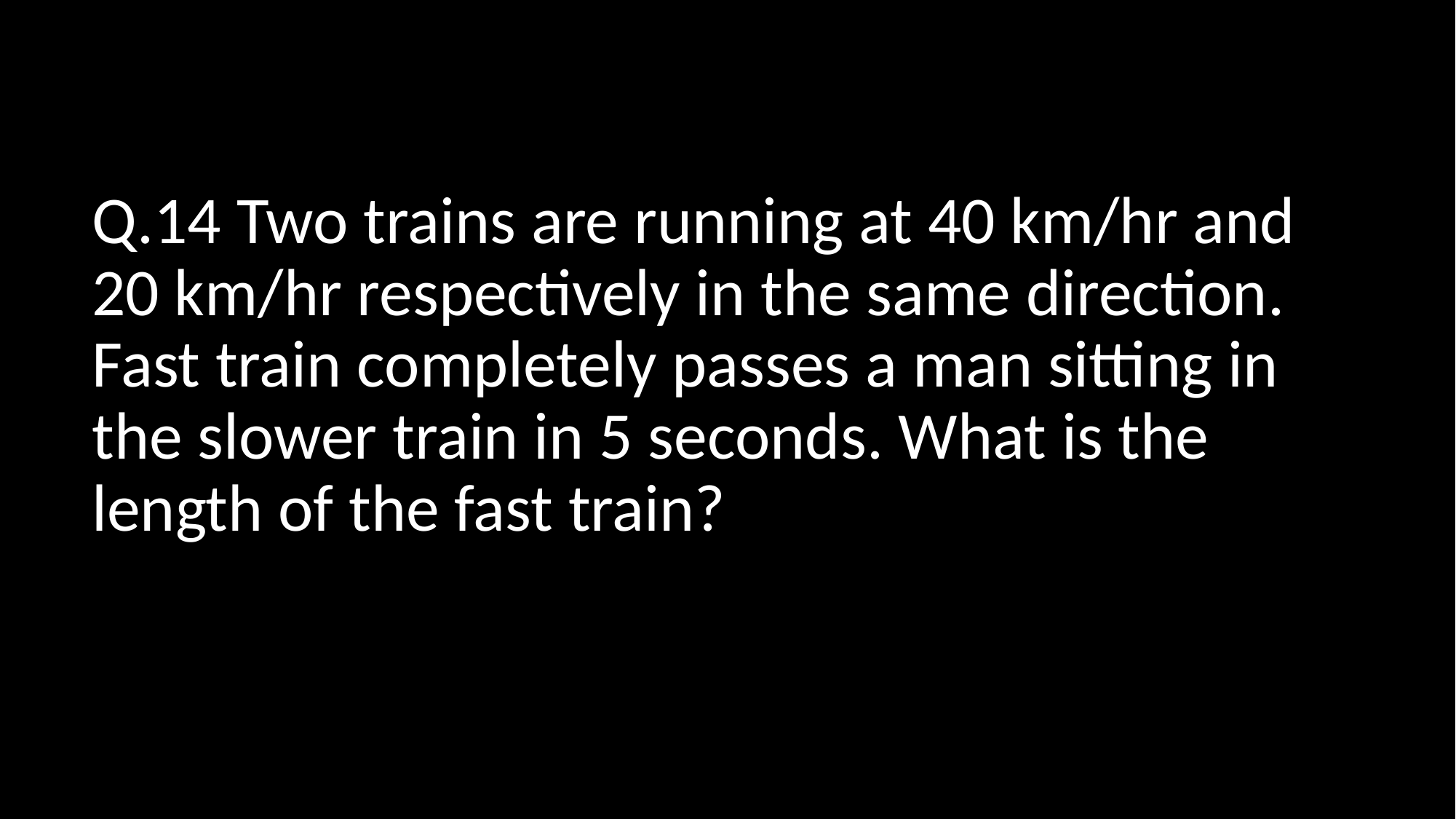

# Q.14 Two trains are running at 40 km/hr and 20 km/hr respectively in the same direction. Fast train completely passes a man sitting in the slower train in 5 seconds. What is the length of the fast train?